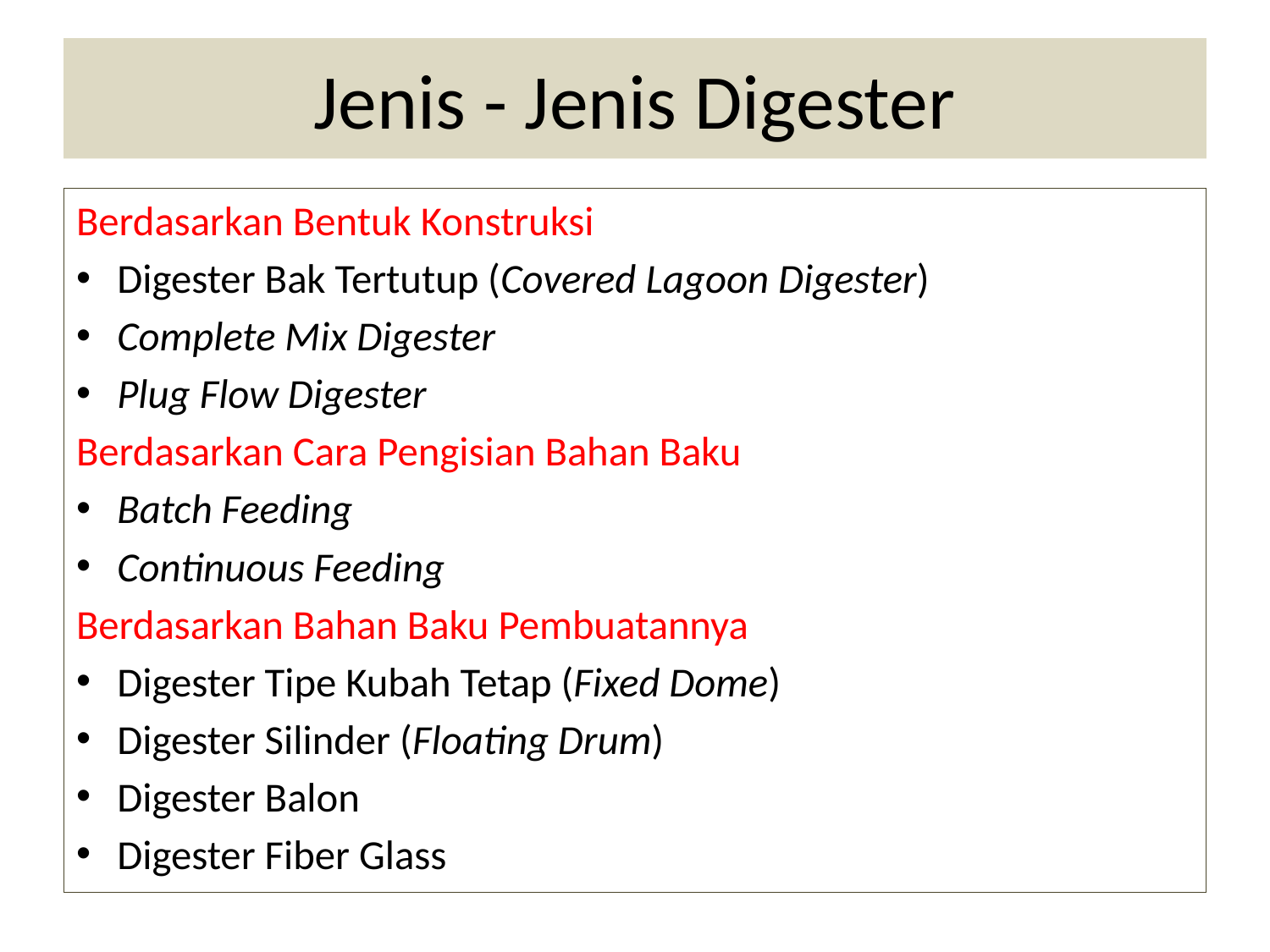

# Jenis - Jenis Digester
Berdasarkan Bentuk Konstruksi
Digester Bak Tertutup (Covered Lagoon Digester)
Complete Mix Digester
Plug Flow Digester
Berdasarkan Cara Pengisian Bahan Baku
Batch Feeding
Continuous Feeding
Berdasarkan Bahan Baku Pembuatannya
Digester Tipe Kubah Tetap (Fixed Dome)
Digester Silinder (Floating Drum)
Digester Balon
Digester Fiber Glass